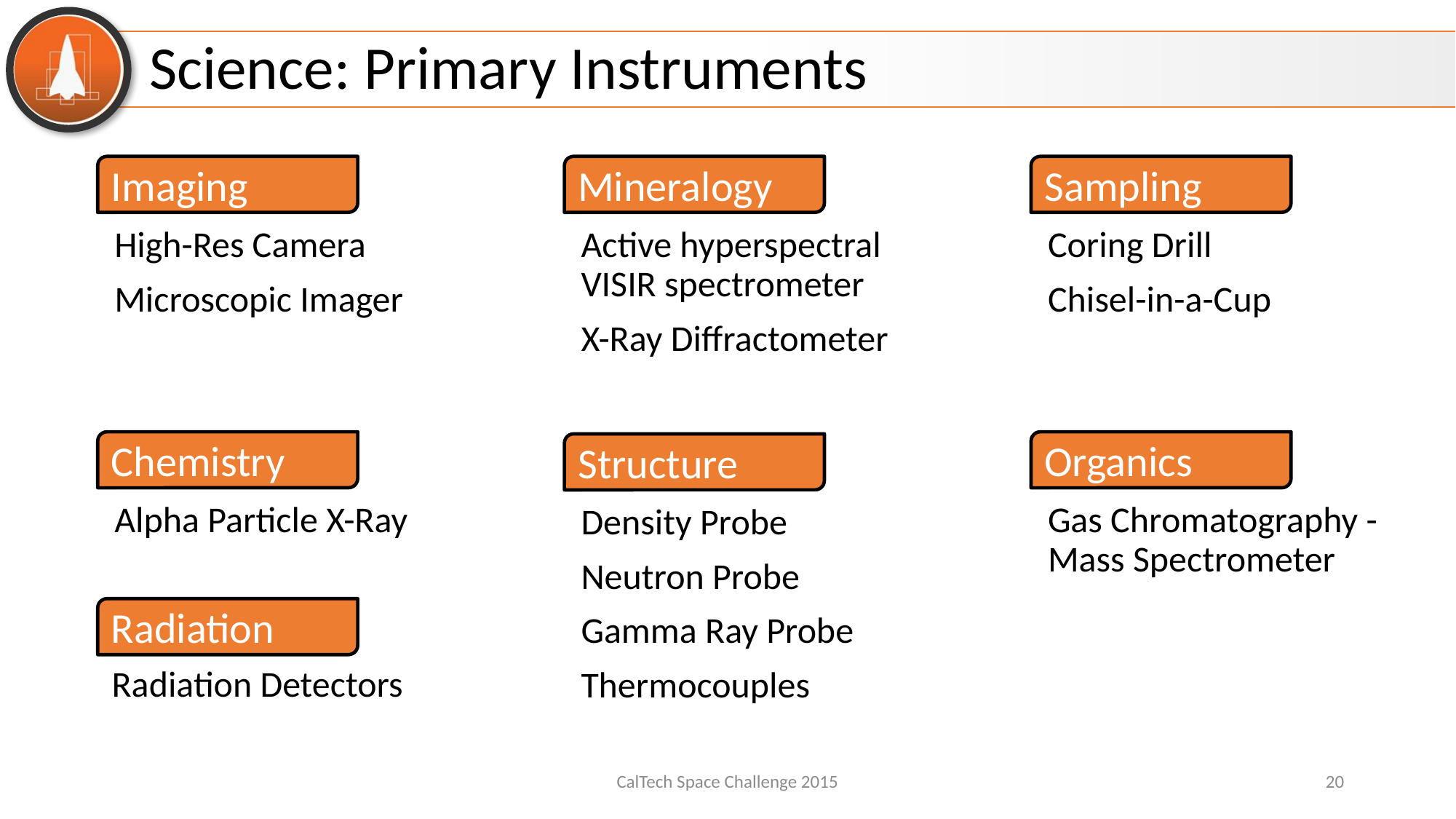

# Science: Primary Instruments
Imaging
High-Res Camera
Microscopic Imager
Mineralogy
Active hyperspectral VISIR spectrometer
X-Ray Diffractometer
Sampling
Coring Drill
Chisel-in-a-Cup
Chemistry
Alpha Particle X-Ray
Organics
Gas Chromatography -Mass Spectrometer
Structure
Density Probe
Neutron Probe
Gamma Ray Probe
Thermocouples
Radiation
Radiation Detectors
CalTech Space Challenge 2015
20